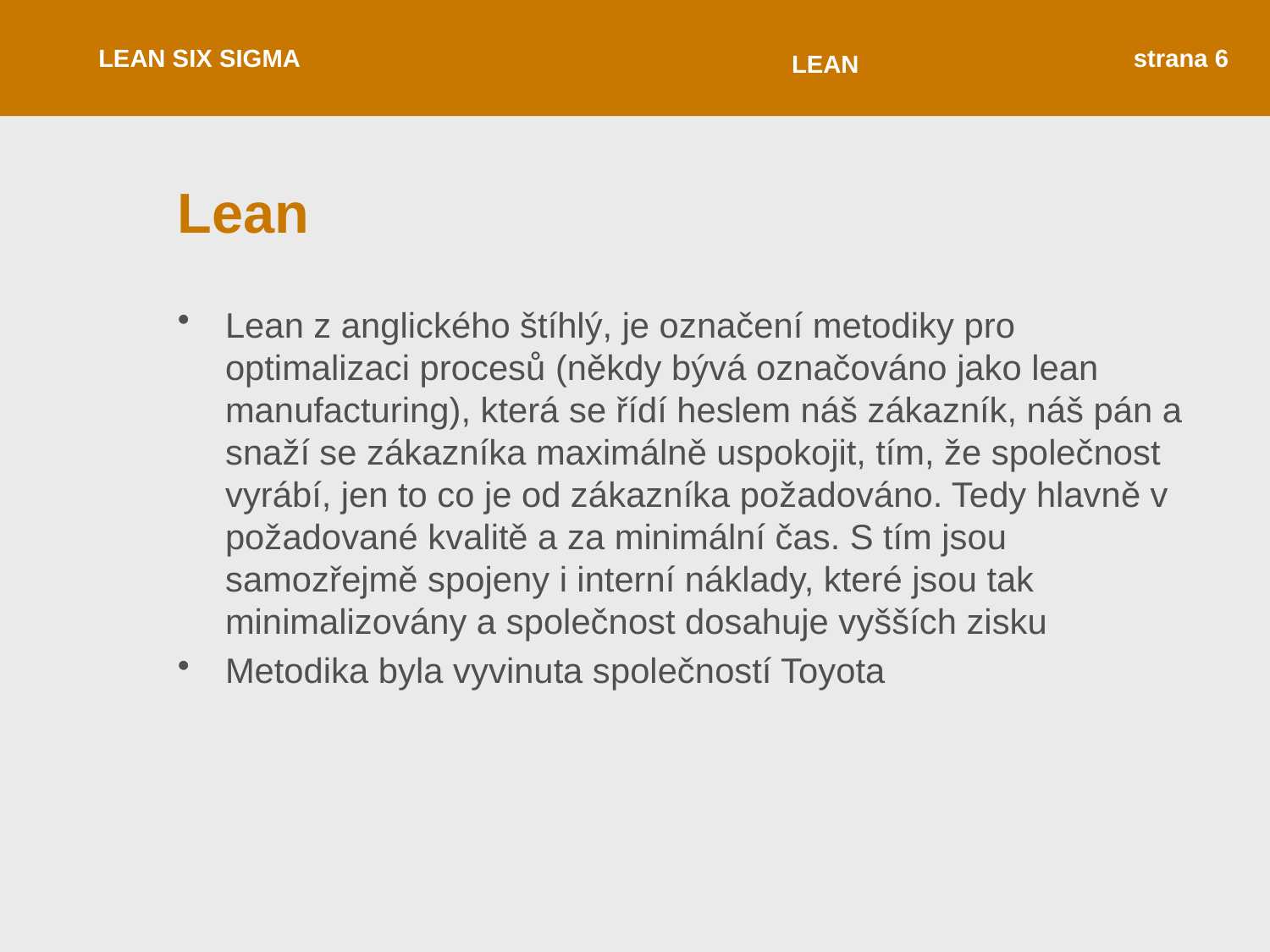

LEAN SIX SIGMA
strana 6
LEAN
# Lean
Lean z anglického štíhlý, je označení metodiky pro optimalizaci procesů (někdy bývá označováno jako lean manufacturing), která se řídí heslem náš zákazník, náš pán a snaží se zákazníka maximálně uspokojit, tím, že společnost vyrábí, jen to co je od zákazníka požadováno. Tedy hlavně v požadované kvalitě a za minimální čas. S tím jsou samozřejmě spojeny i interní náklady, které jsou tak minimalizovány a společnost dosahuje vyšších zisku
Metodika byla vyvinuta společností Toyota